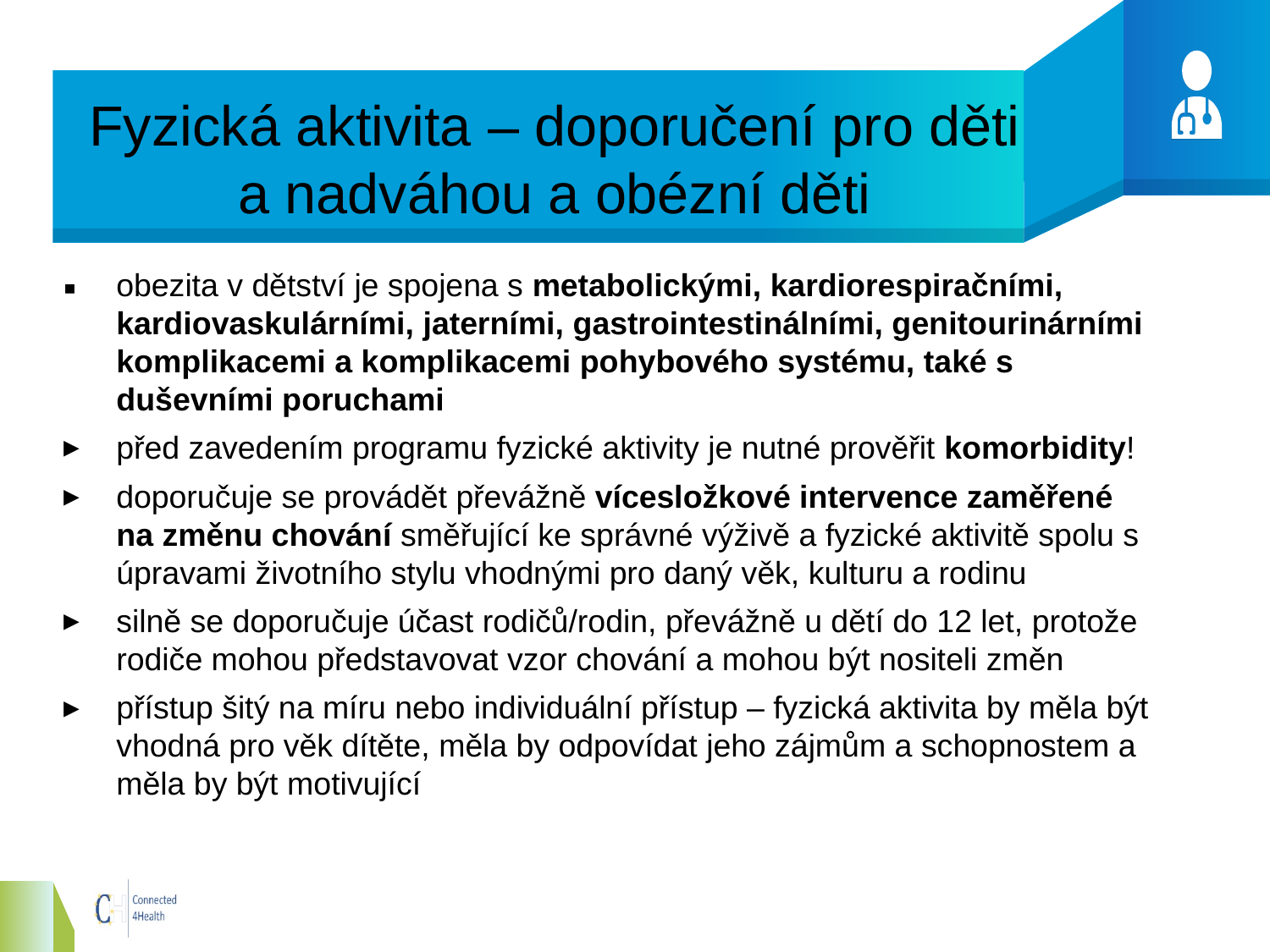

# Fyzická aktivita – doporučení pro děti a nadváhou a obézní děti
obezita v dětství je spojena s metabolickými, kardiorespiračními, kardiovaskulárními, jaterními, gastrointestinálními, genitourinárními komplikacemi a komplikacemi pohybového systému, také s duševními poruchami
před zavedením programu fyzické aktivity je nutné prověřit komorbidity!
doporučuje se provádět převážně vícesložkové intervence zaměřené na změnu chování směřující ke správné výživě a fyzické aktivitě spolu s úpravami životního stylu vhodnými pro daný věk, kulturu a rodinu
silně se doporučuje účast rodičů/rodin, převážně u dětí do 12 let, protože rodiče mohou představovat vzor chování a mohou být nositeli změn
přístup šitý na míru nebo individuální přístup – fyzická aktivita by měla být vhodná pro věk dítěte, měla by odpovídat jeho zájmům a schopnostem a měla by být motivující